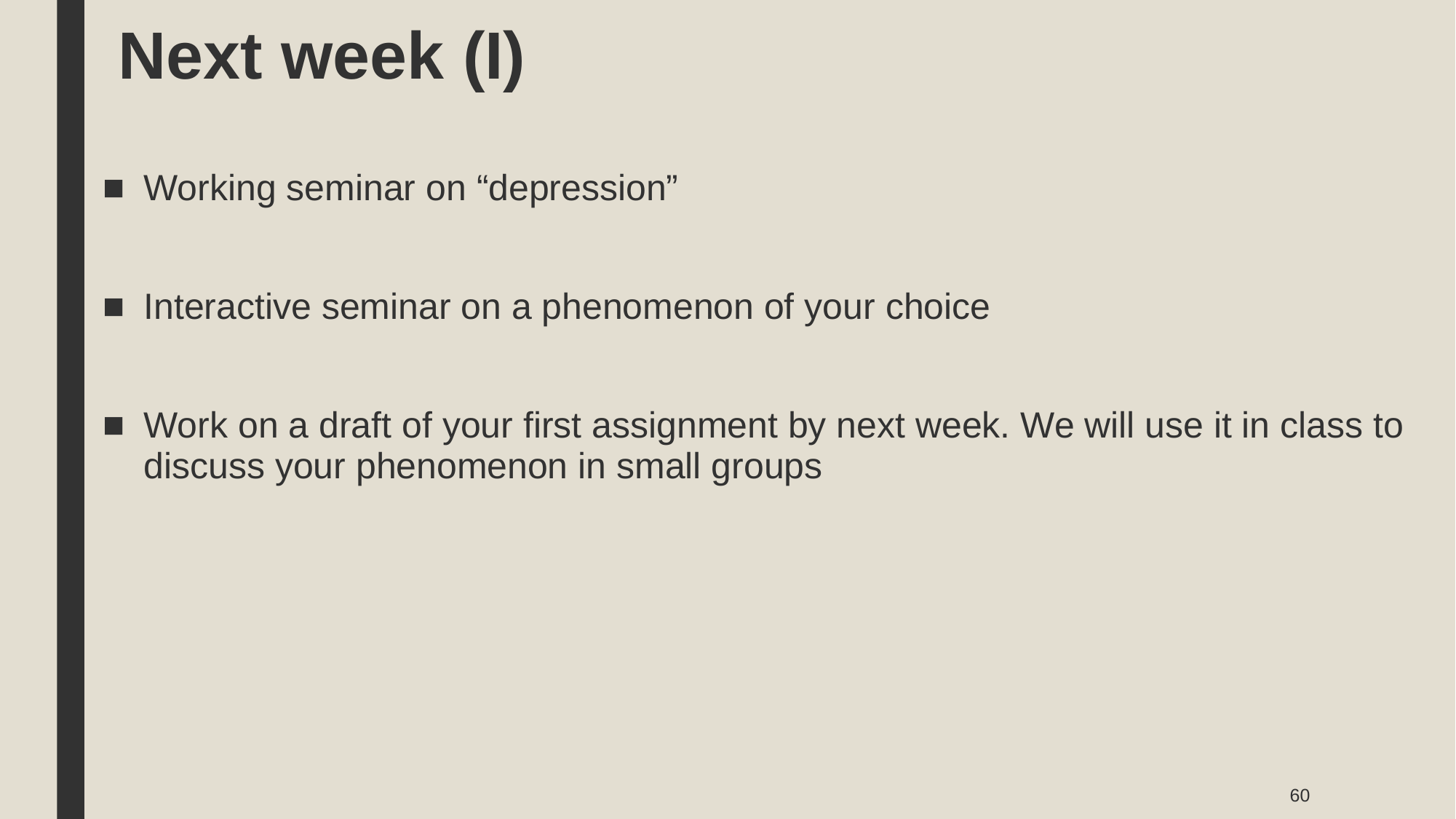

# Next week (I)
Working seminar on “depression”

Interactive seminar on a phenomenon of your choice

Work on a draft of your first assignment by next week. We will use it in class to discuss your phenomenon in small groups

60